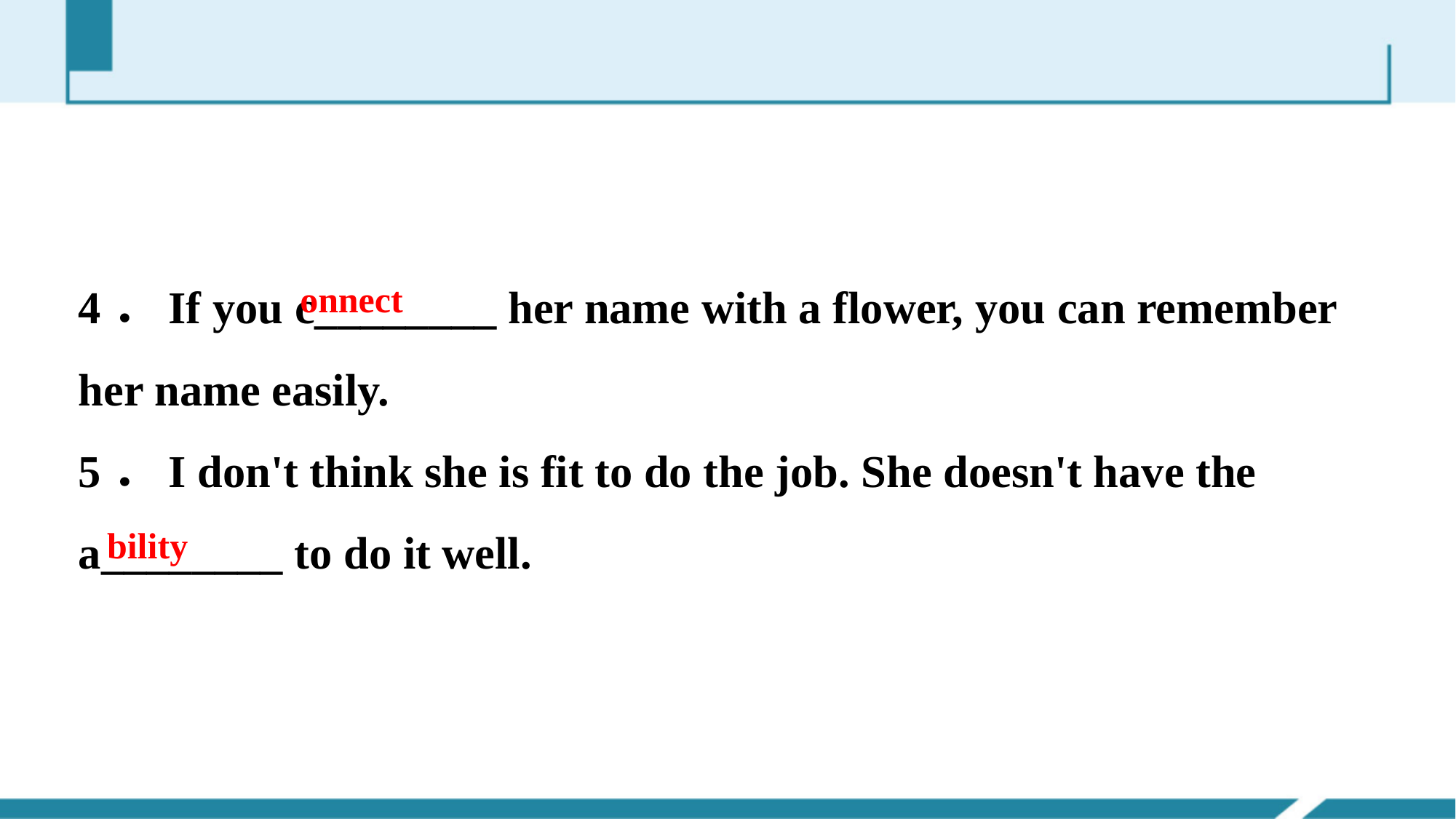

4．If you c________ her name with a flower, you can remember her name easily.
5．I don't think she is fit to do the job. She doesn't have the a________ to do it well.
onnect
bility